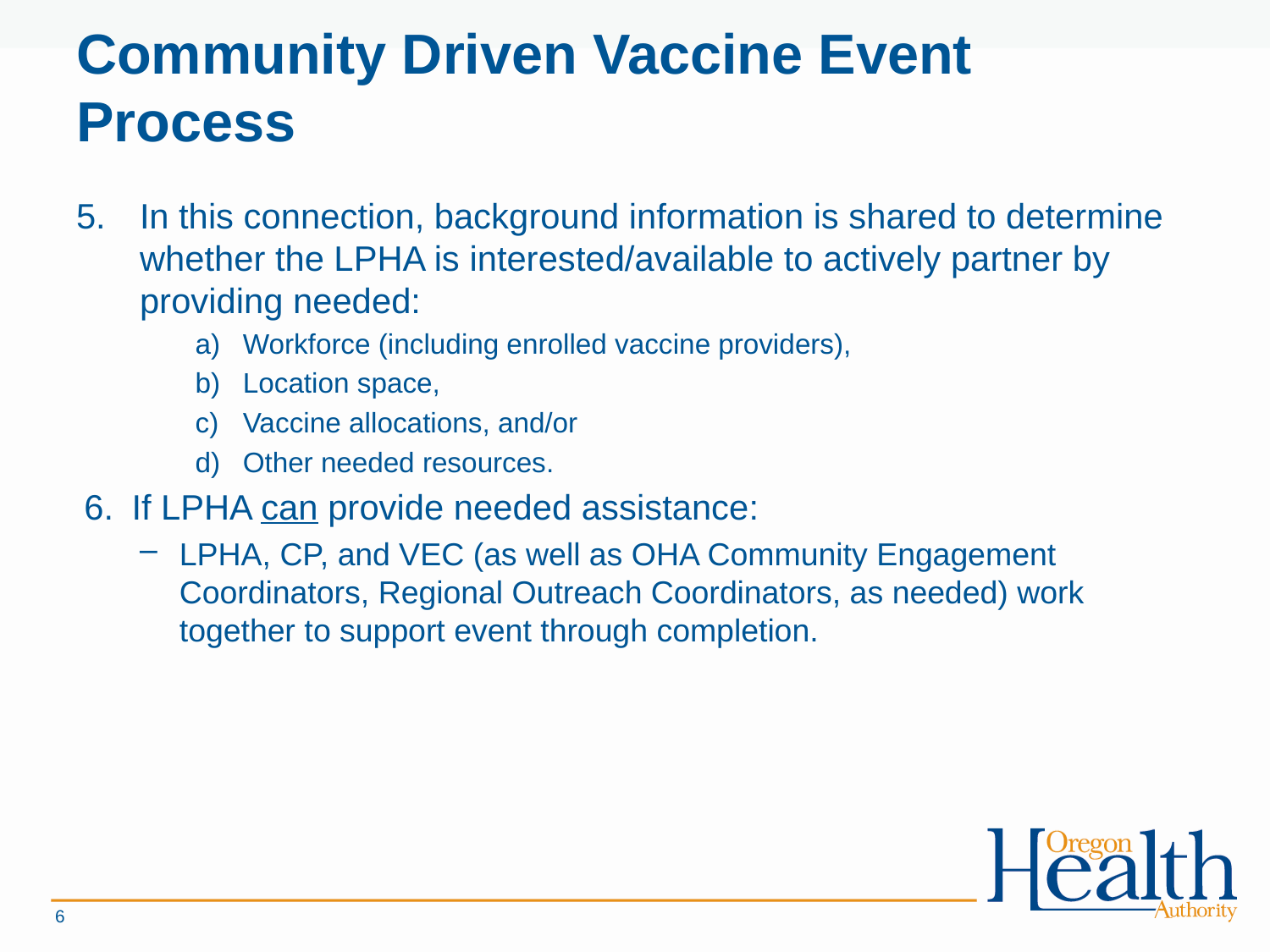

# Community Driven Vaccine Event Process
In this connection, background information is shared to determine whether the LPHA is interested/available to actively partner by providing needed:
Workforce (including enrolled vaccine providers),
Location space,
Vaccine allocations, and/or
Other needed resources.
If LPHA can provide needed assistance:
LPHA, CP, and VEC (as well as OHA Community Engagement Coordinators, Regional Outreach Coordinators, as needed) work together to support event through completion.

6